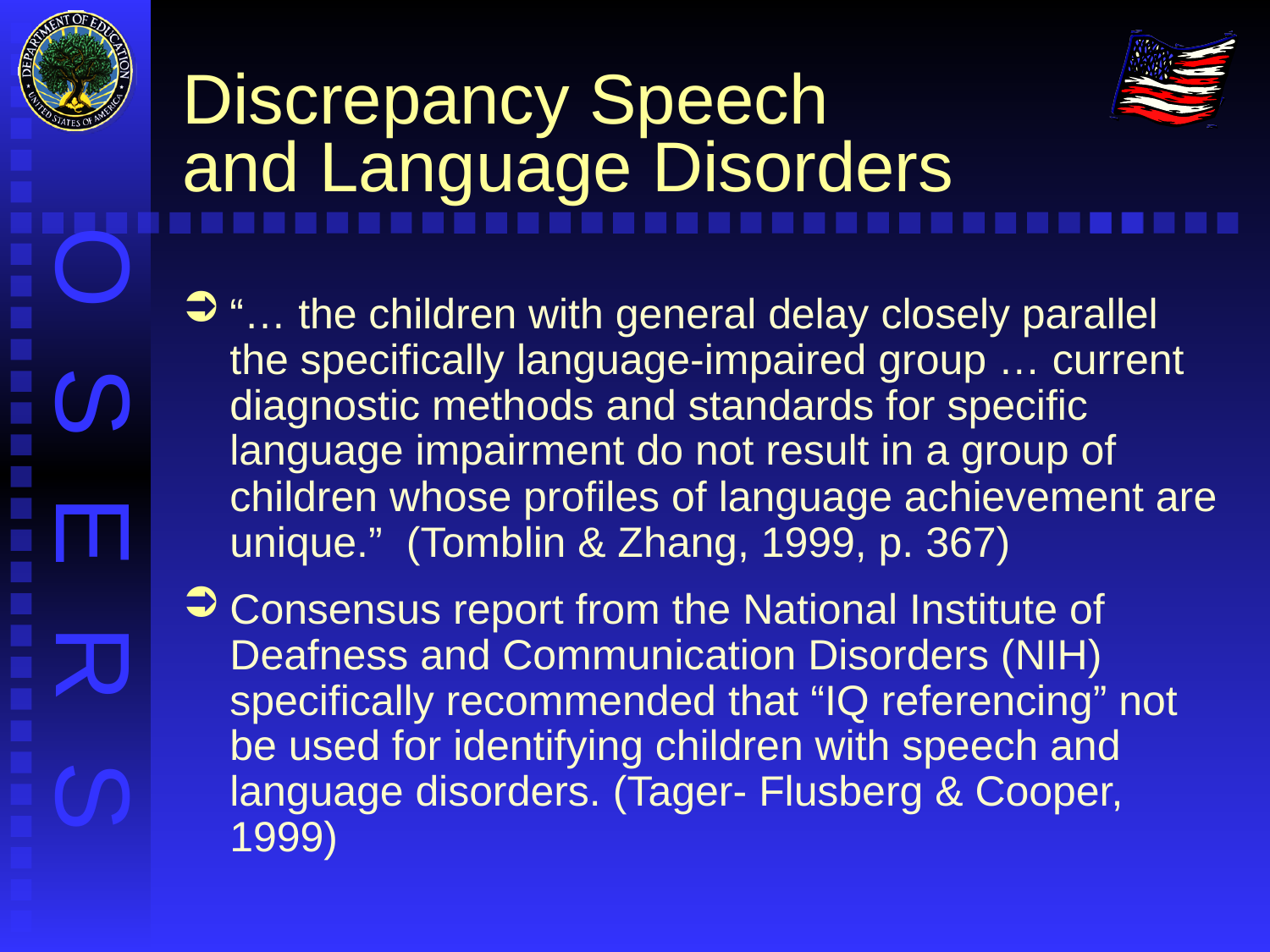

# Discrepancy Speech and Language Disorders
“… the children with general delay closely parallel the specifically language-impaired group … current diagnostic methods and standards for specific language impairment do not result in a group of children whose profiles of language achievement are unique.”  (Tomblin & Zhang, 1999, p. 367)
Consensus report from the National Institute of Deafness and Communication Disorders (NIH) specifically recommended that “IQ referencing” not be used for identifying children with speech and language disorders. (Tager- Flusberg & Cooper, 1999)